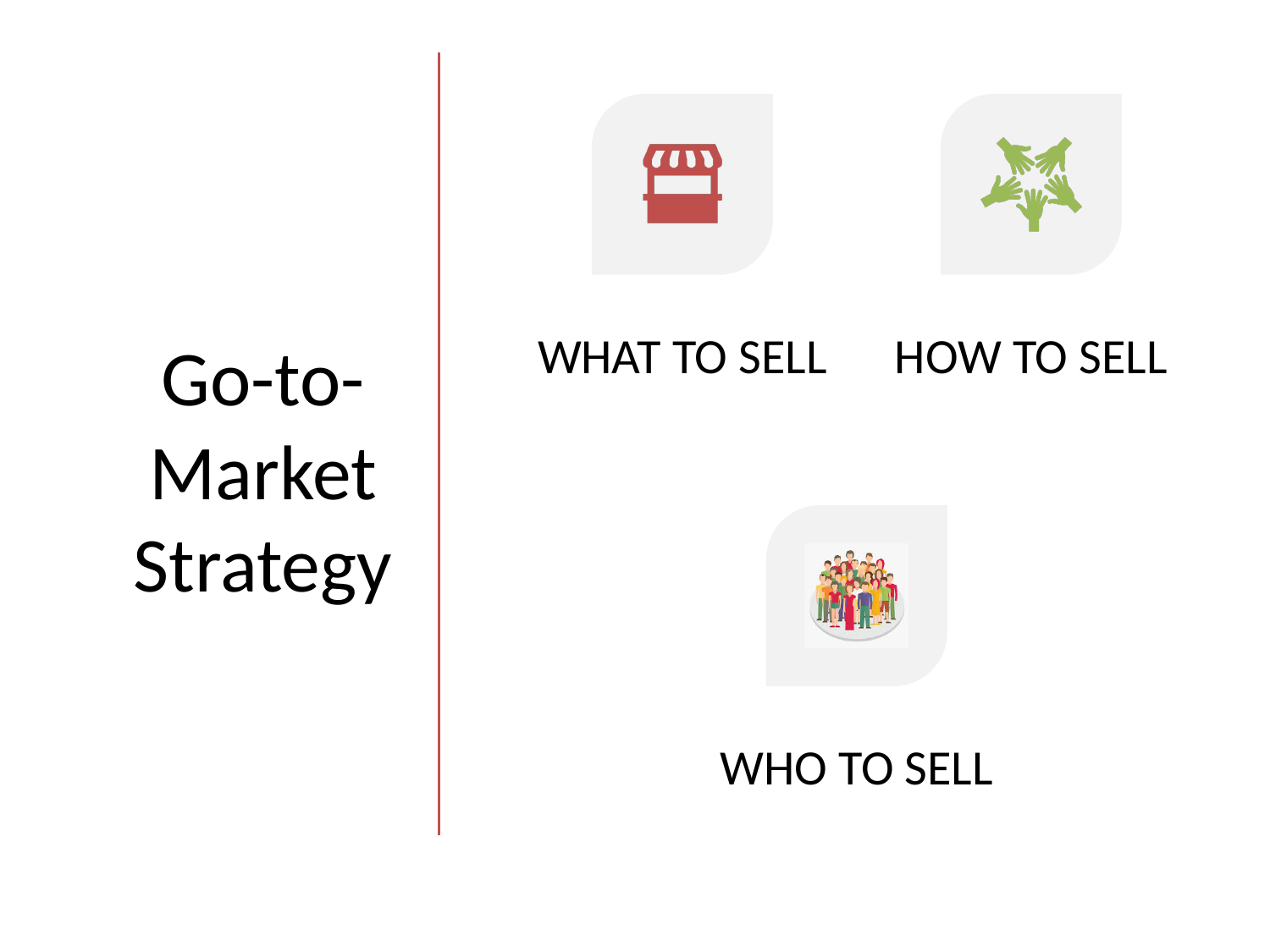

# Go-to-Market Strategy
What to sell
How to sell
Who to Sell